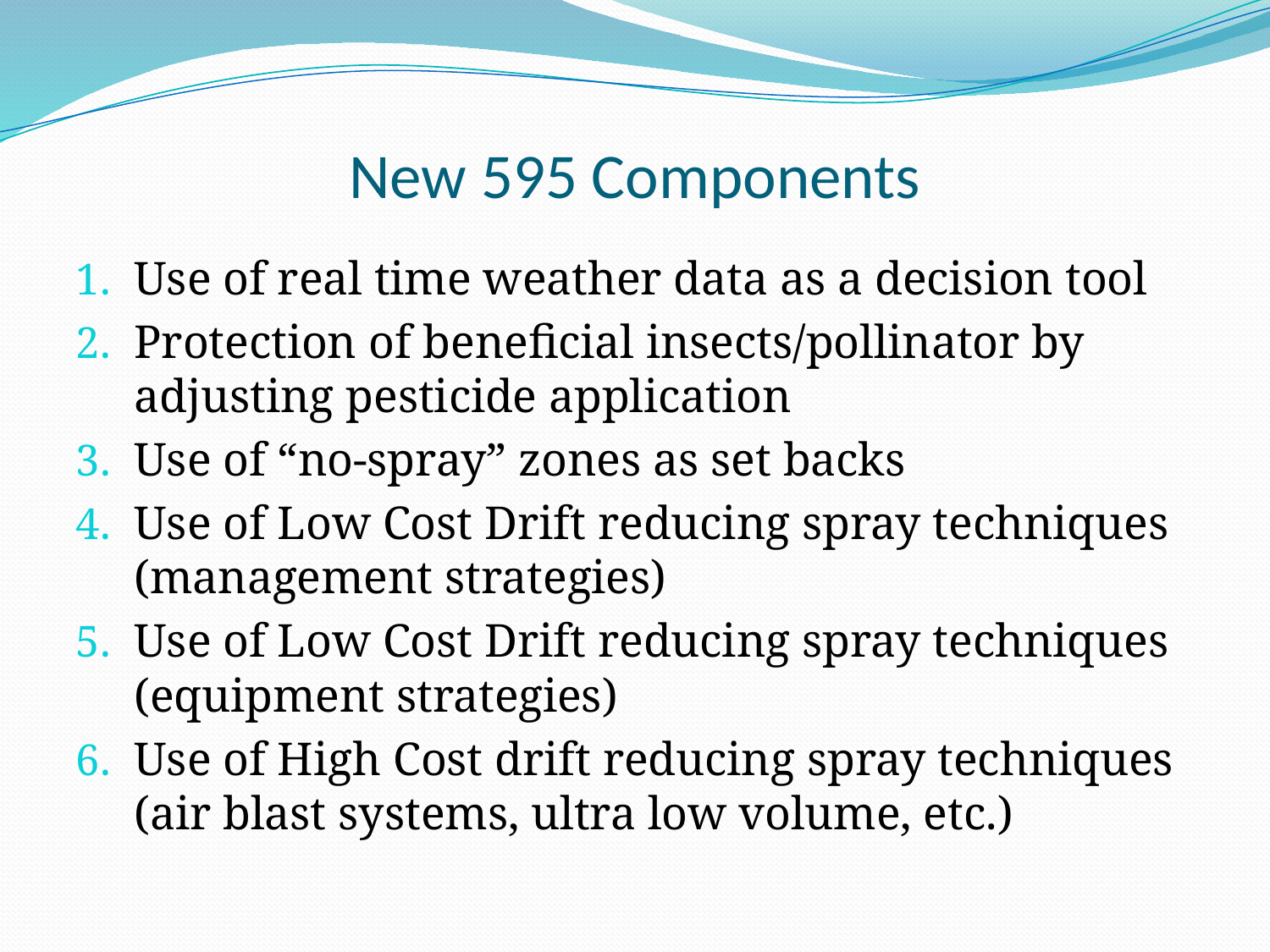

# New 595 Components
Use of real time weather data as a decision tool
Protection of beneficial insects/pollinator by adjusting pesticide application
Use of “no-spray” zones as set backs
Use of Low Cost Drift reducing spray techniques (management strategies)
Use of Low Cost Drift reducing spray techniques  (equipment strategies)
Use of High Cost drift reducing spray techniques (air blast systems, ultra low volume, etc.)